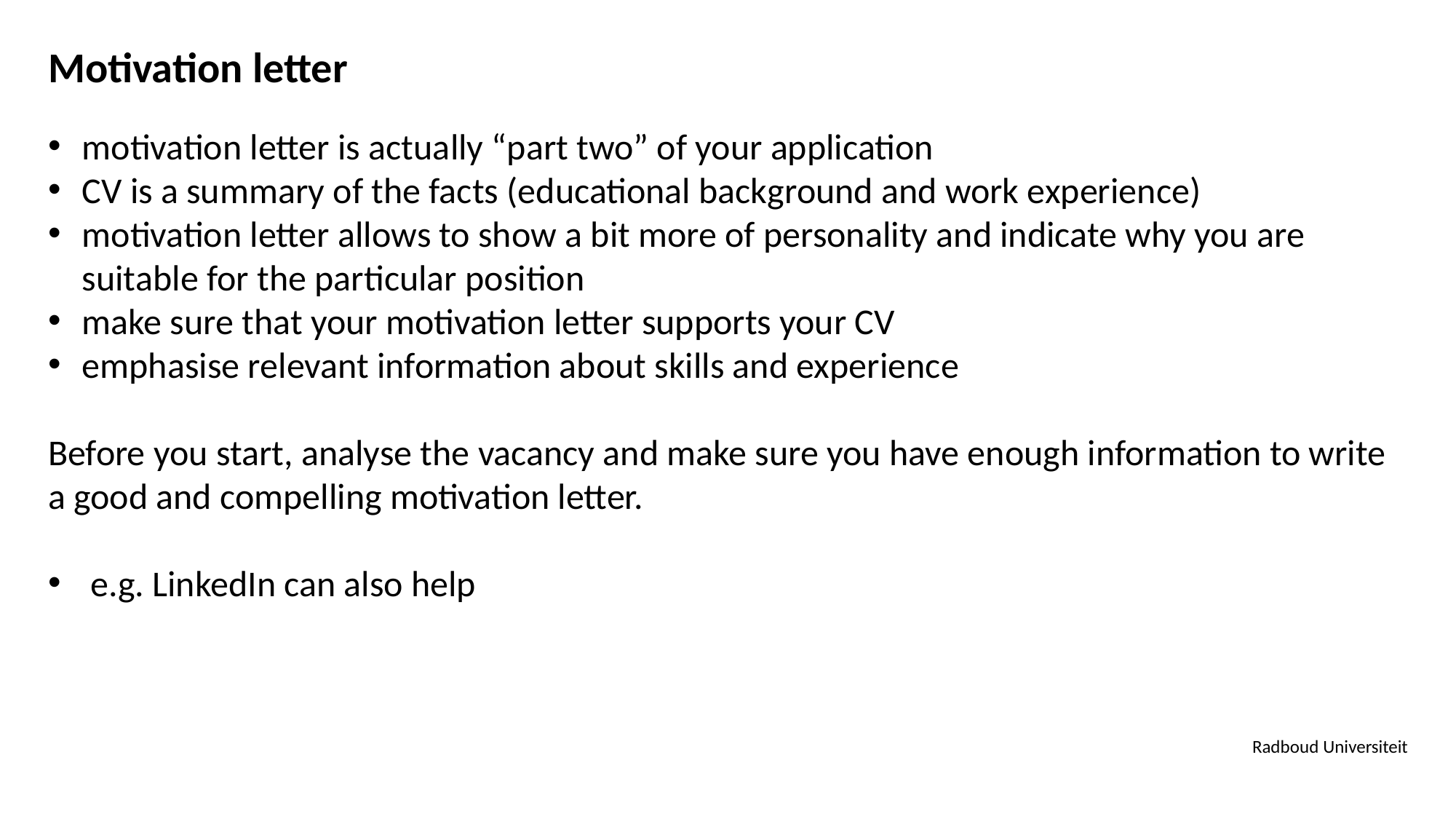

Motivation letter

motivation letter is actually “part two” of your application
CV is a summary of the facts (educational background and work experience)
motivation letter allows to show a bit more of personality and indicate why you are suitable for the particular position
make sure that your motivation letter supports your CV
emphasise relevant information about skills and experience

Before you start, analyse the vacancy and make sure you have enough information to write a good and compelling motivation letter.

 e.g. LinkedIn can also help

Radboud Universiteit